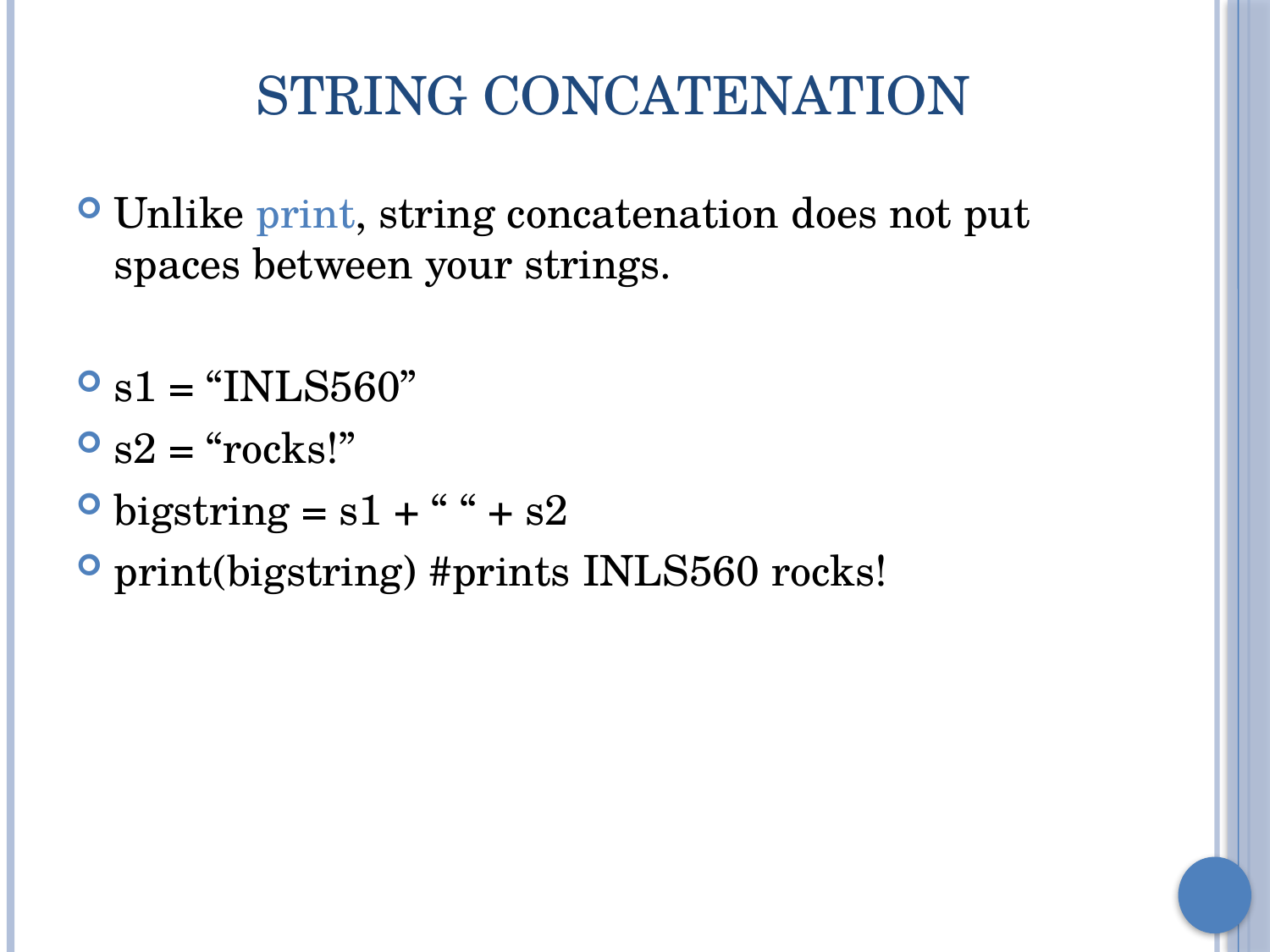

# String Concatenation
Unlike print, string concatenation does not put spaces between your strings.

s1 = “INLS560”
s2 = “rocks!”
bigstring = s1 + “ “ + s2
print(bigstring) #prints INLS560 rocks!